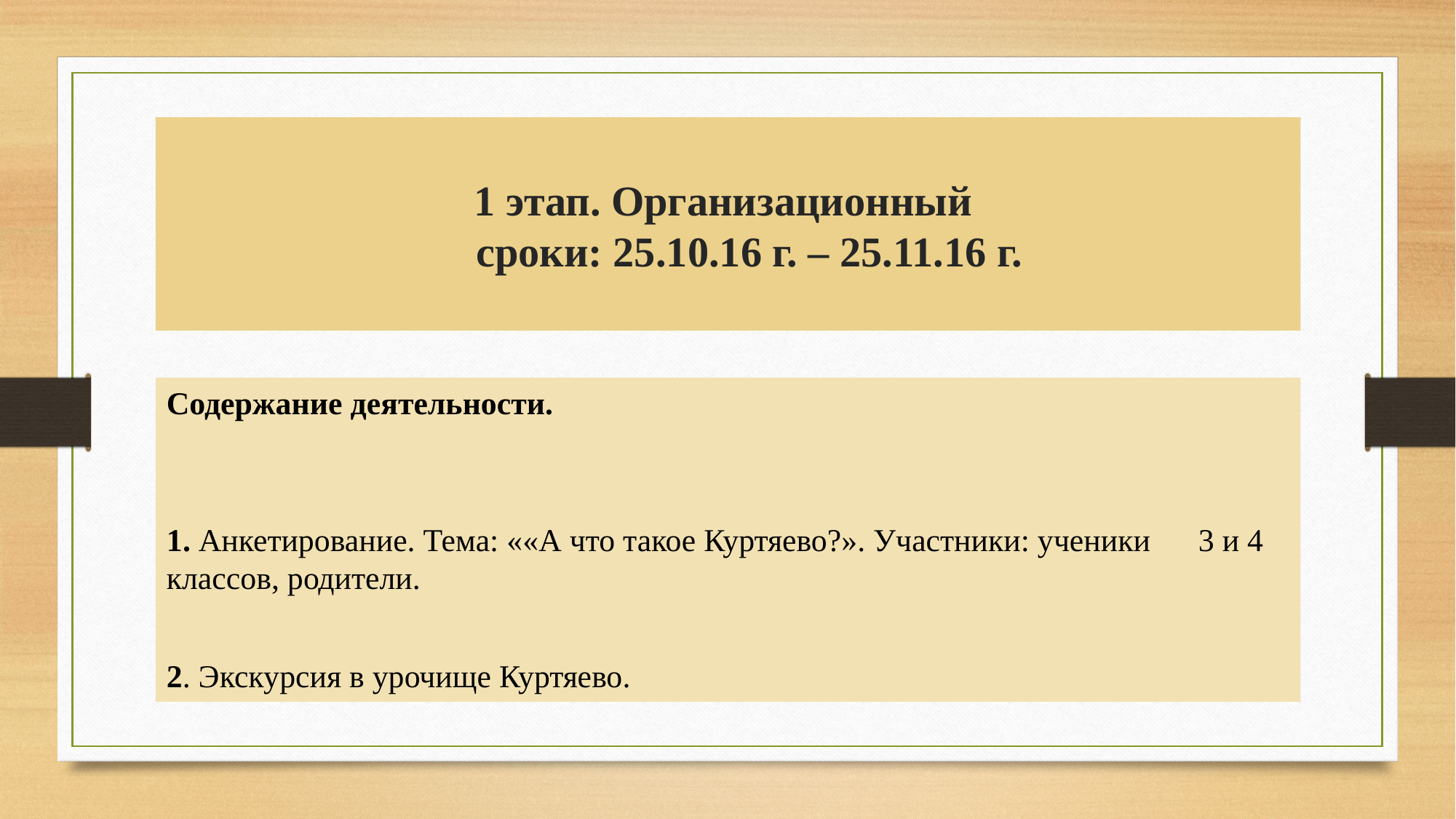

# 1 этап. Организационный сроки: 25.10.16 г. – 25.11.16 г.
Содержание деятельности.

1. Анкетирование. Тема: ««А что такое Куртяево?». Участники: ученики      3 и 4 классов, родители.

2. Экскурсия в урочище Куртяево.